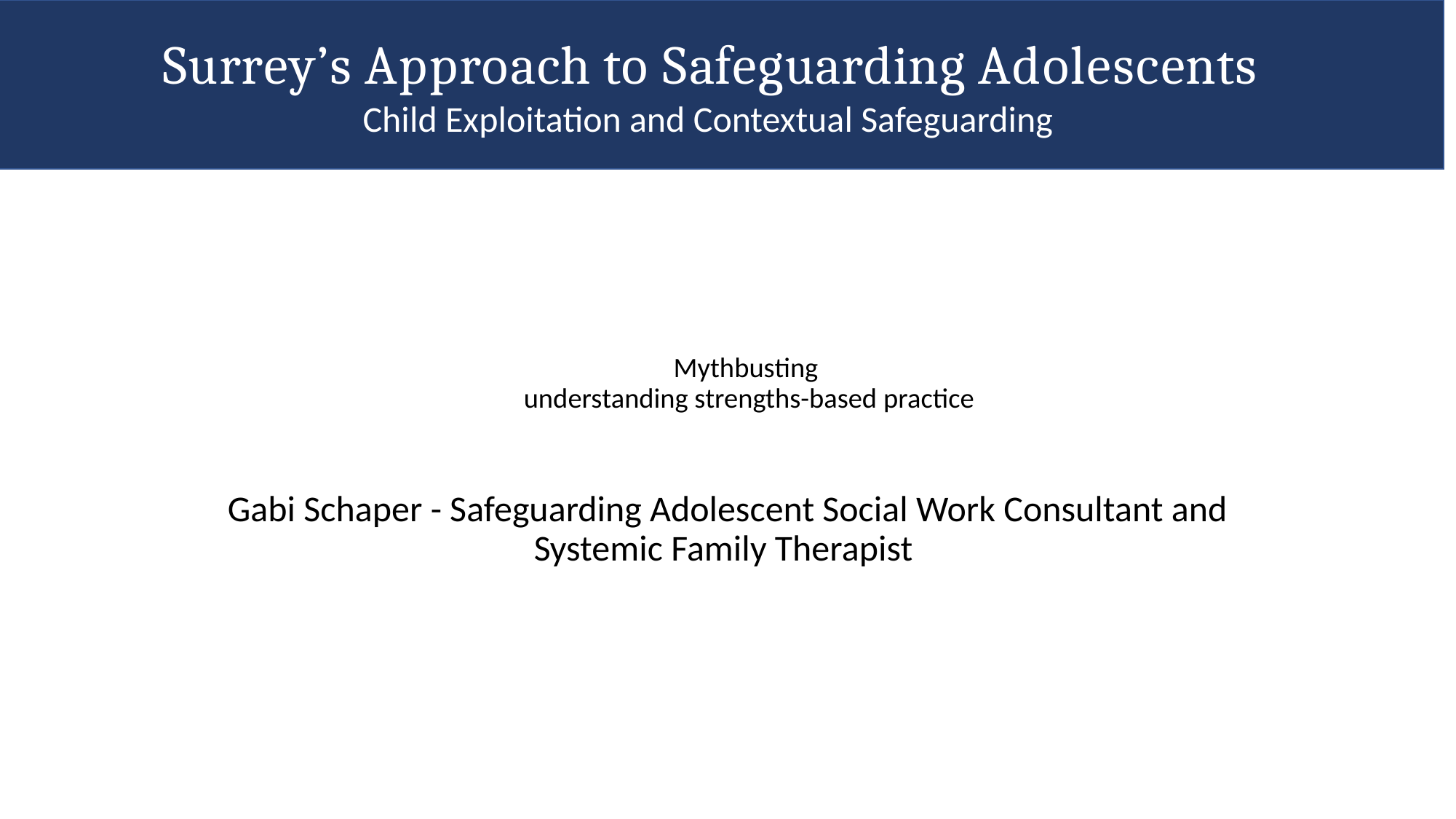

Surrey’s Approach to Safeguarding Adolescents
Child Exploitation and Contextual Safeguarding
# Mythbusting understanding strengths-based practice

Gabi Schaper - Safeguarding Adolescent Social Work Consultant and Systemic Family Therapist